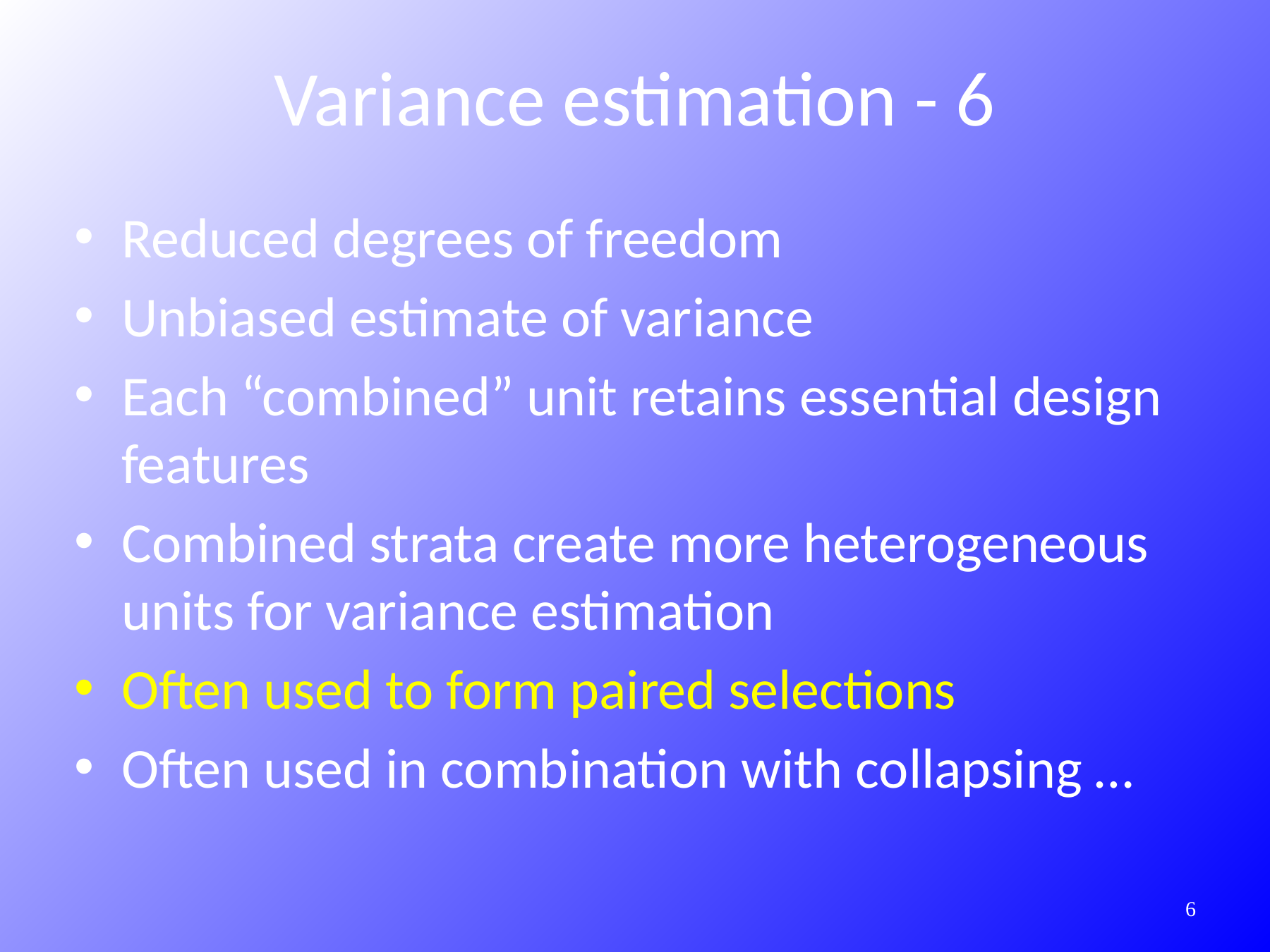

Variance estimation - 6
Reduced degrees of freedom
Unbiased estimate of variance
Each “combined” unit retains essential design features
Combined strata create more heterogeneous units for variance estimation
Often used to form paired selections
Often used in combination with collapsing …
6